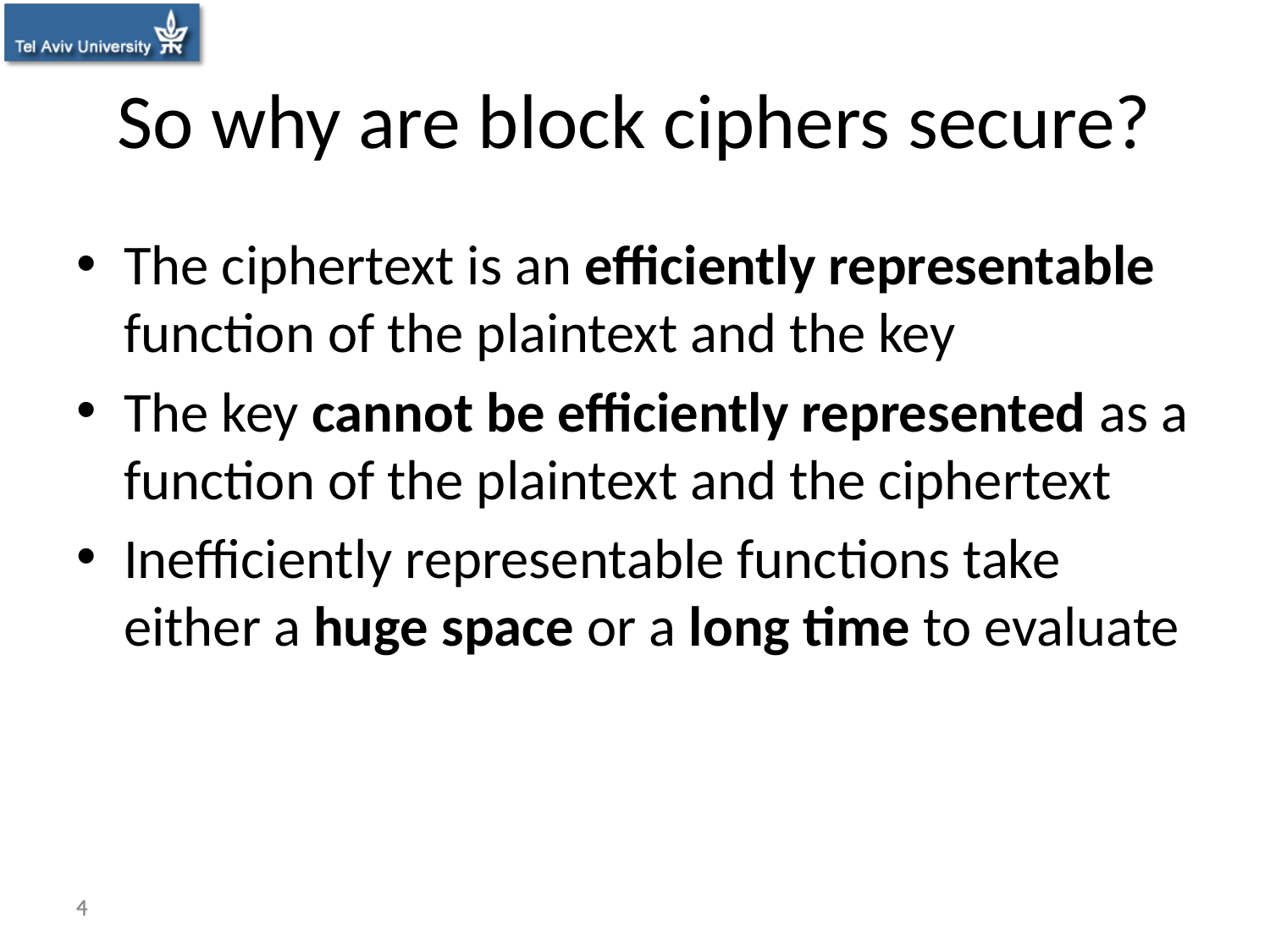

# So why are block ciphers secure?
The ciphertext is an efficiently representable function of the plaintext and the key
The key cannot be efficiently represented as a function of the plaintext and the ciphertext
Inefficiently representable functions take either a huge space or a long time to evaluate

4